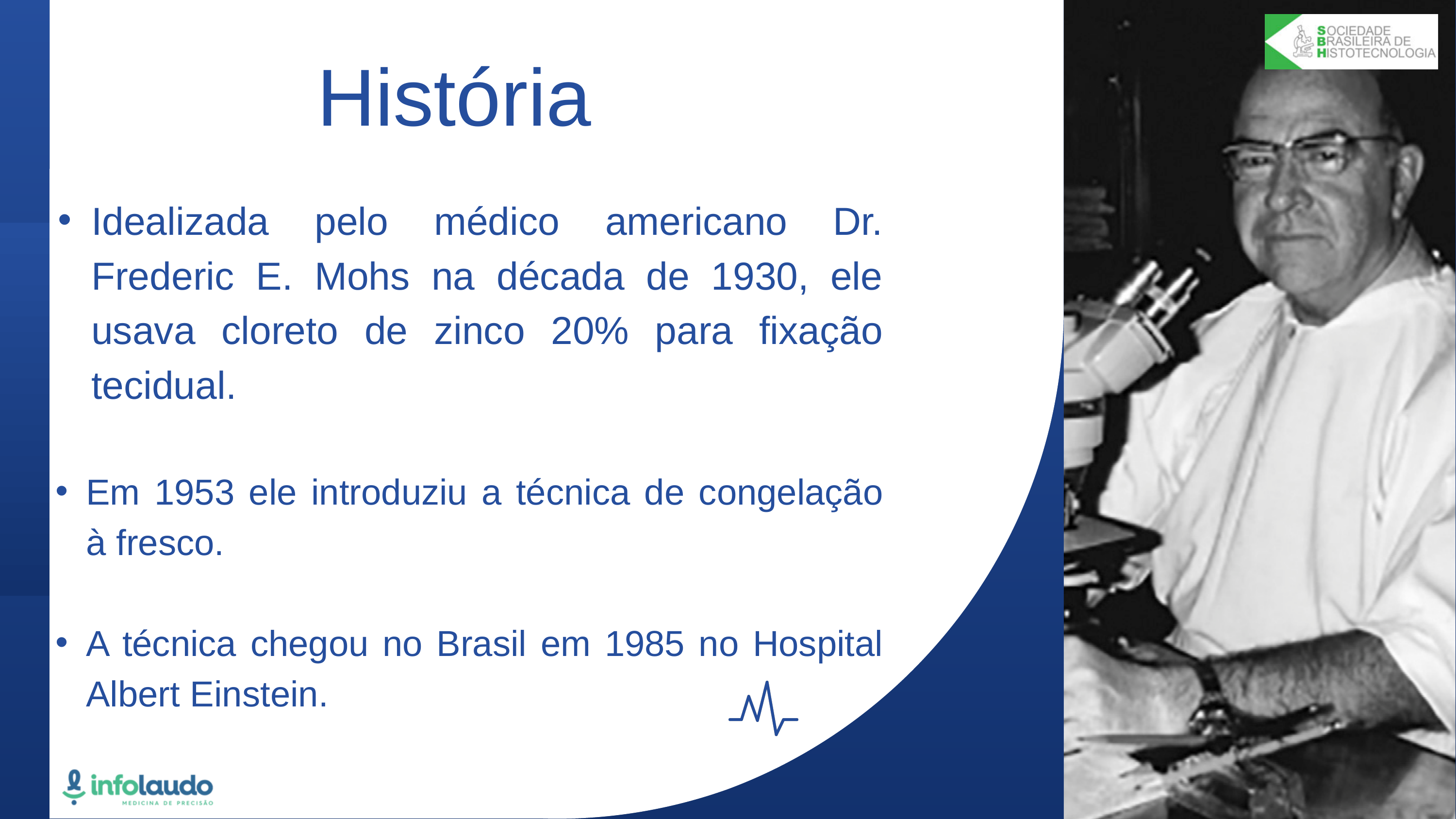

História

Idealizada pelo médico americano Dr. Frederic E. Mohs na década de 1930, ele usava cloreto de zinco 20% para fixação tecidual.

Em 1953 ele introduziu a técnica de congelação à fresco.

A técnica chegou no Brasil em 1985 no Hospital Albert Einstein.